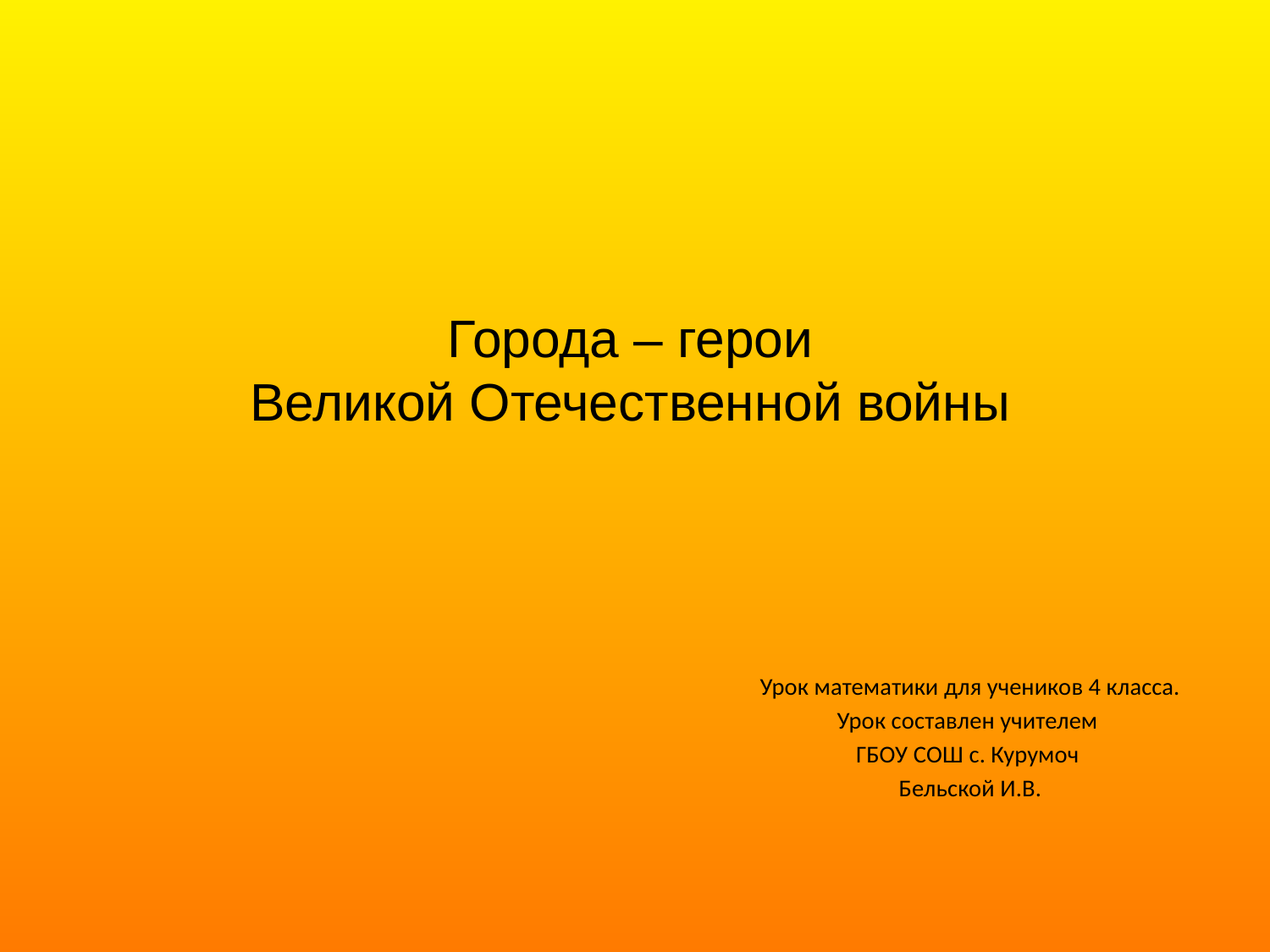

# Города – герои Великой Отечественной войны
Урок математики для учеников 4 класса.
Урок составлен учителем
ГБОУ СОШ с. Курумоч
Бельской И.В.